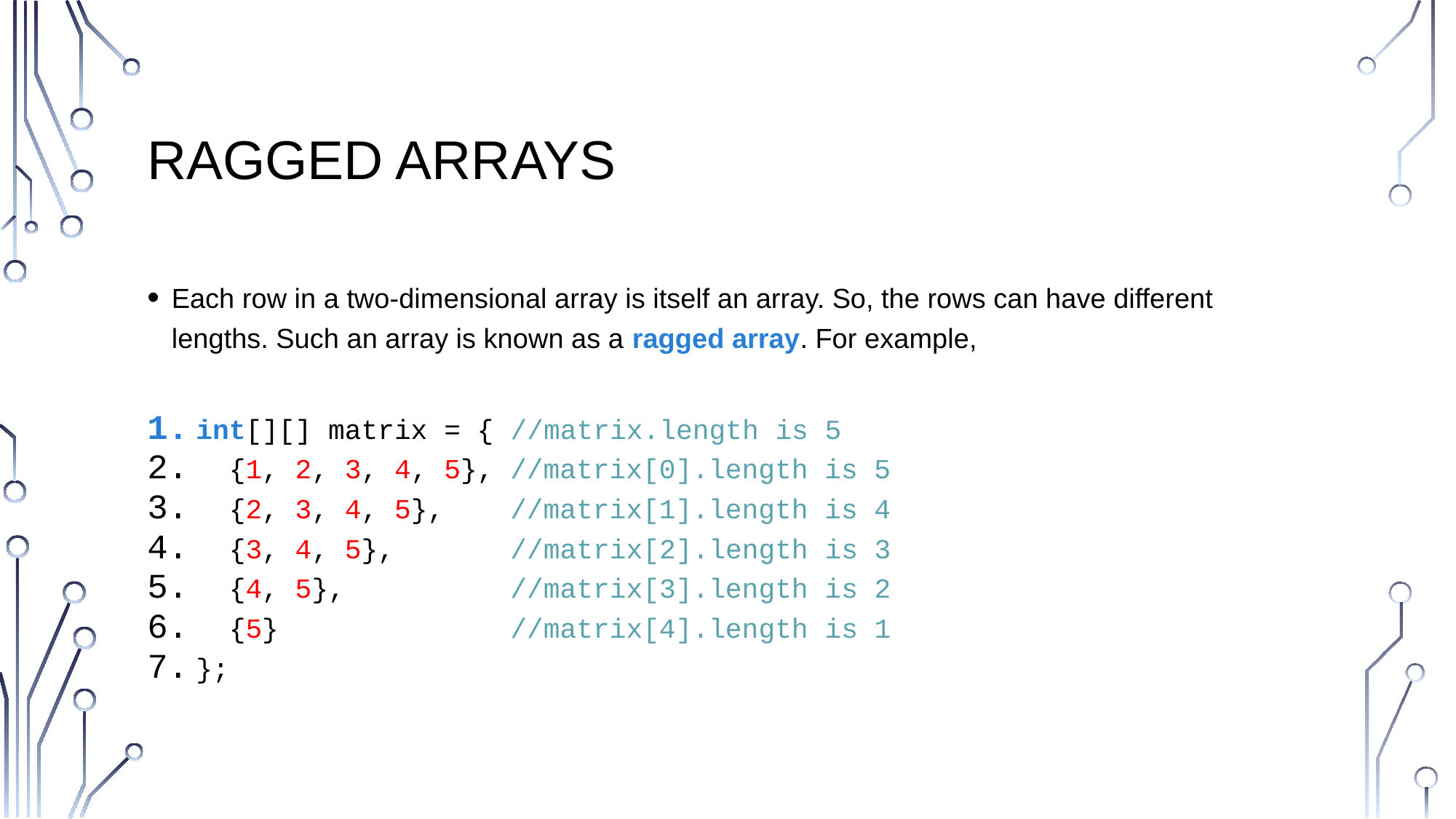

# Ragged Arrays
Each row in a two-dimensional array is itself an array. So, the rows can have different lengths. Such an array is known as a ragged array. For example,

int[][] matrix = { //matrix.length is 5
  {1, 2, 3, 4, 5}, //matrix[0].length is 5
  {2, 3, 4, 5},    //matrix[1].length is 4
  {3, 4, 5},       //matrix[2].length is 3
  {4, 5},          //matrix[3].length is 2
  {5}              //matrix[4].length is 1
};